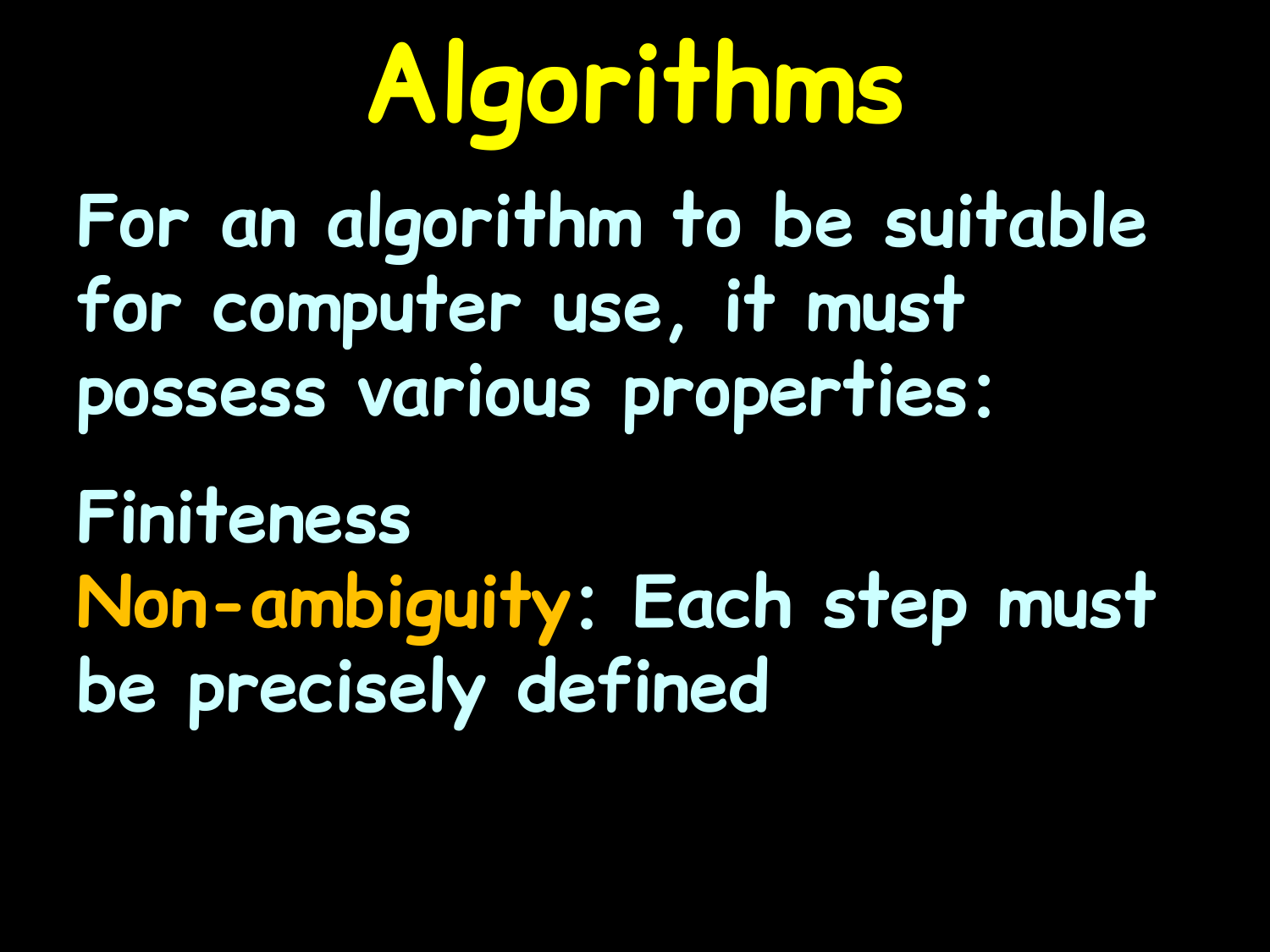

# Algorithms
For an algorithm to be suitable for computer use, it must possess various properties:

Finiteness
Non-ambiguity: Each step must be precisely defined